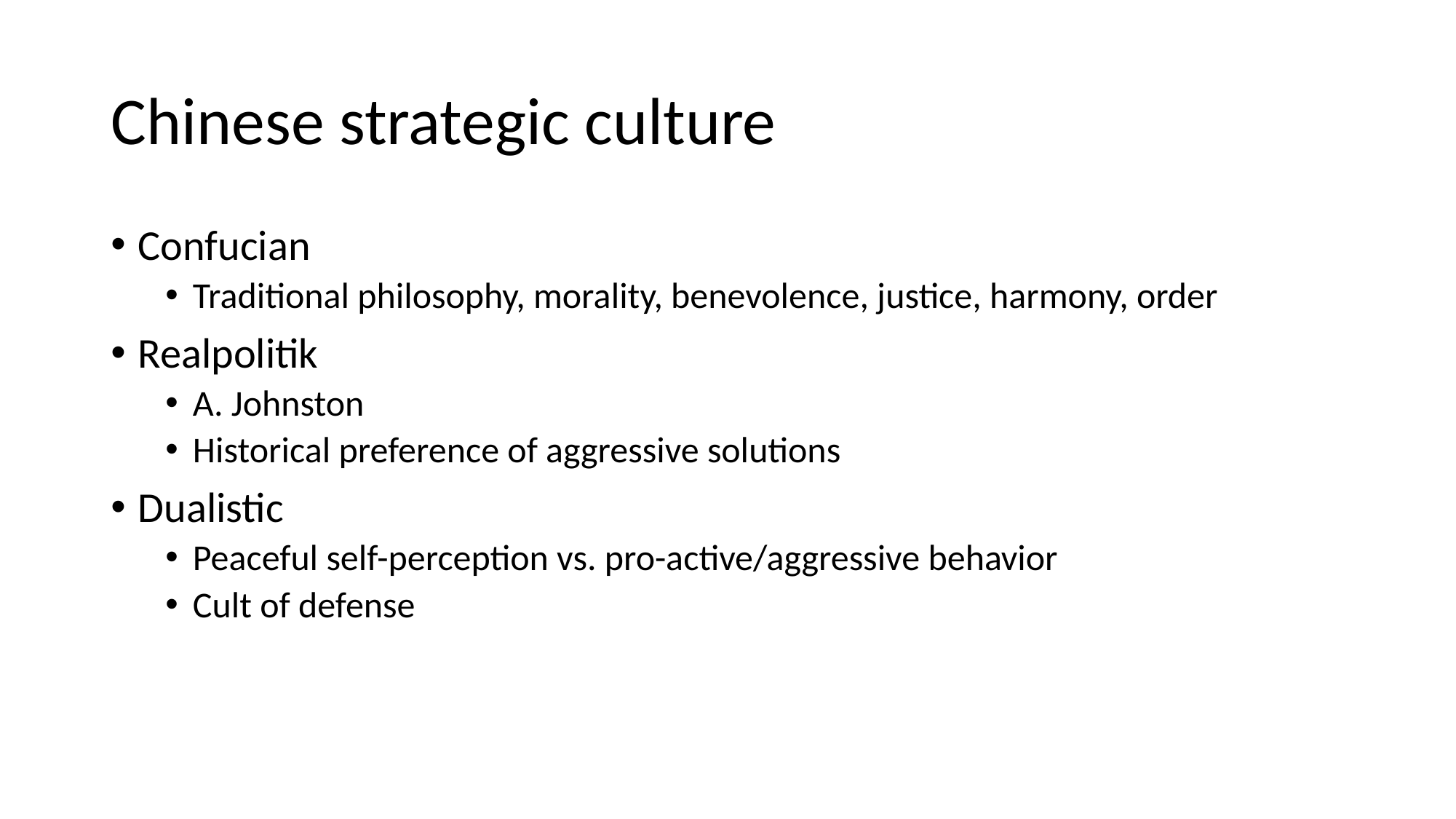

# Chinese strategic culture
Confucian
Traditional philosophy, morality, benevolence, justice, harmony, order
Realpolitik
A. Johnston
Historical preference of aggressive solutions
Dualistic
Peaceful self-perception vs. pro-active/aggressive behavior
Cult of defense